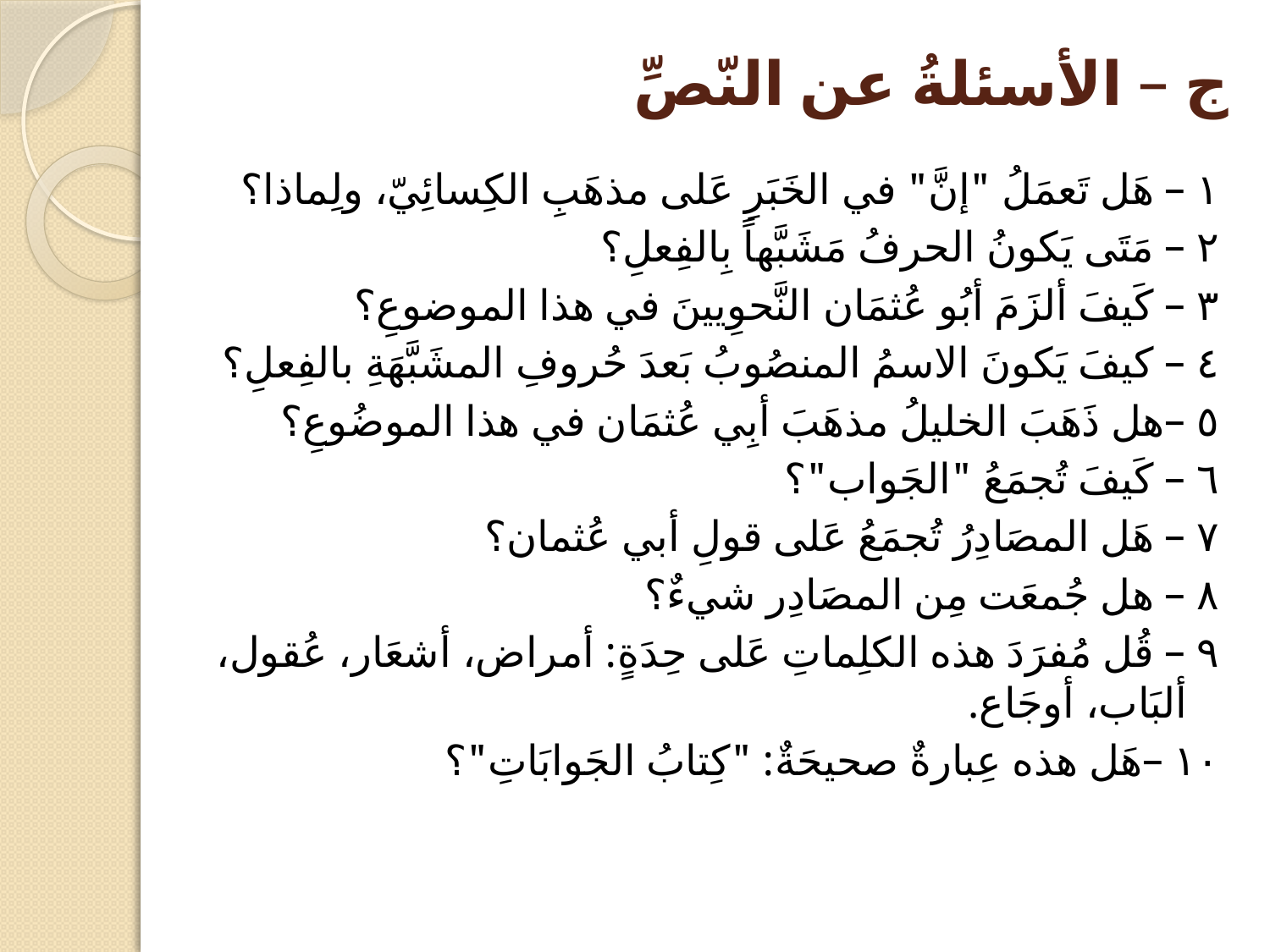

# ج – الأسئلةُ عن النّصِّ
١ – هَل تَعمَلُ "إنَّ" في الخَبَرِ عَلى مذهَبِ الكِسائِيّ، ولِماذا؟
٢ – مَتَى يَكونُ الحرفُ مَشَبَّهاً بِالفِعلِ؟
٣ – كَيفَ ألزَمَ أبُو عُثمَان النَّحوِيينَ في هذا الموضوعِ؟
٤ – كيفَ يَكونَ الاسمُ المنصُوبُ بَعدَ حُروفِ المشَبَّهَةِ بالفِعلِ؟
٥ –هل ذَهَبَ الخليلُ مذهَبَ أبِي عُثمَان في هذا الموضُوعِ؟
٦ – كَيفَ تُجمَعُ "الجَواب"؟
٧ – هَل المصَادِرُ تُجمَعُ عَلى قولِ أبي عُثمان؟
٨ – هل جُمعَت مِن المصَادِر شيءٌ؟
٩ – قُل مُفرَدَ هذه الكلِماتِ عَلى حِدَةٍ: أمراض، أشعَار، عُقول، ألبَاب، أوجَاع.
١٠ –هَل هذه عِبارةٌ صحيحَةٌ: "كِتابُ الجَوابَاتِ"؟